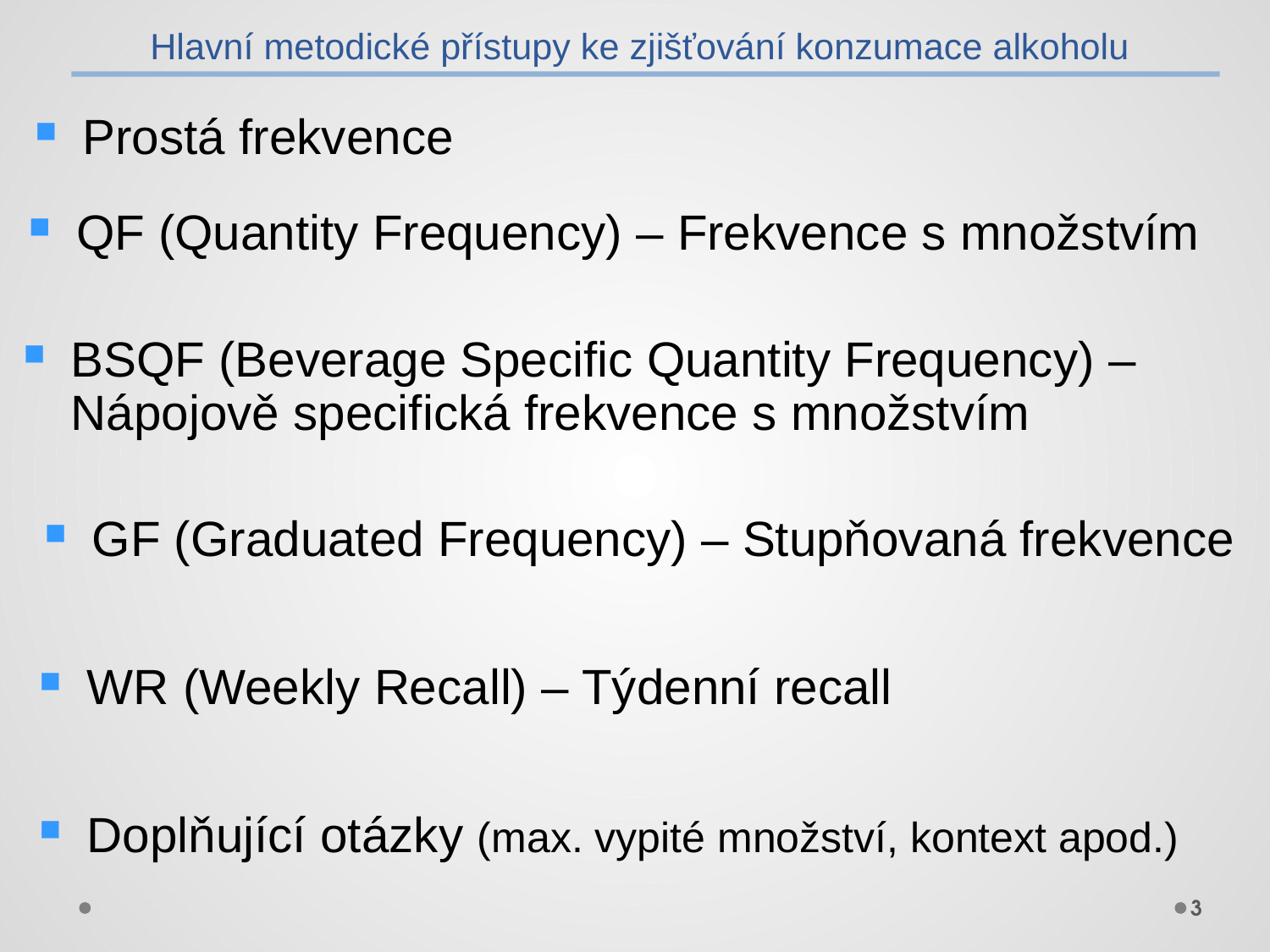

Hlavní metodické přístupy ke zjišťování konzumace alkoholu

Prostá frekvence
QF (Quantity Frequency) – Frekvence s množstvím
BSQF (Beverage Specific Quantity Frequency) – Nápojově specifická frekvence s množstvím
GF (Graduated Frequency) – Stupňovaná frekvence
WR (Weekly Recall) – Týdenní recall
Doplňující otázky (max. vypité množství, kontext apod.)
3